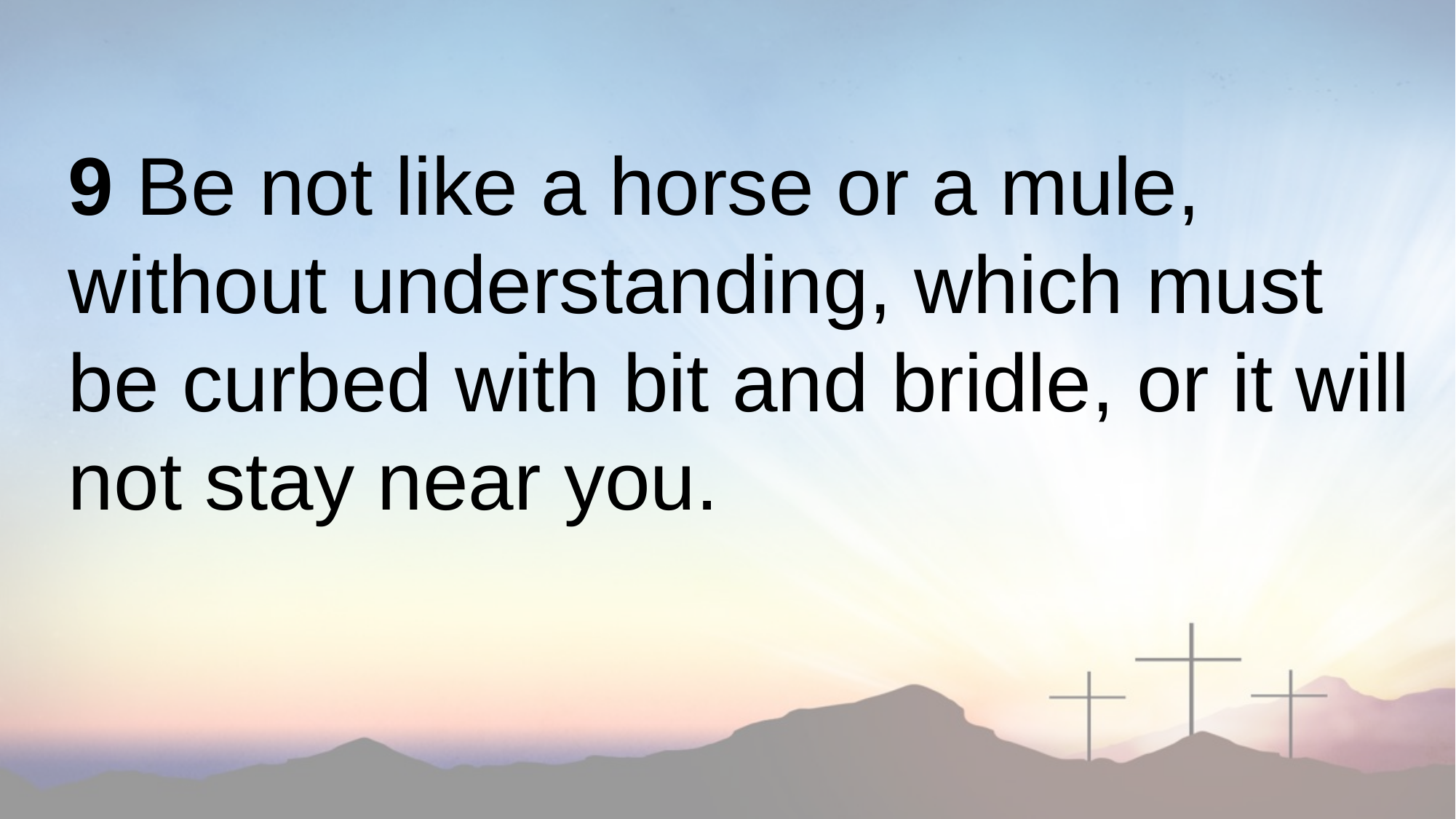

9 Be not like a horse or a mule, without understanding, which must be curbed with bit and bridle, or it will not stay near you.